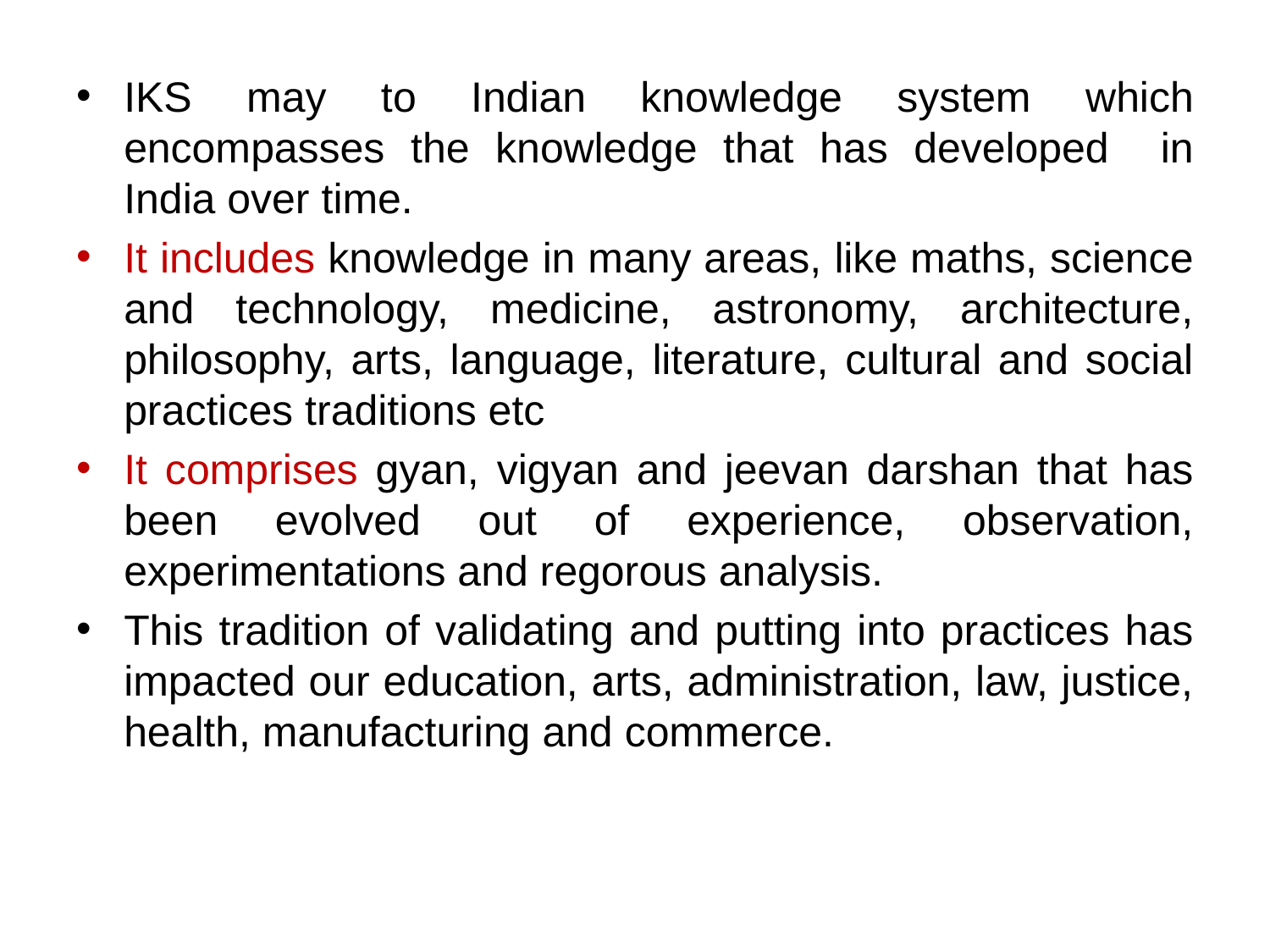

IKS may to Indian knowledge system which encompasses the knowledge that has developed  in India over time.
It includes knowledge in many areas, like maths, science and technology, medicine, astronomy, architecture, philosophy, arts, language, literature, cultural and social practices traditions etc
It comprises gyan, vigyan and jeevan darshan that has been evolved out of experience, observation, experimentations and regorous analysis.
This tradition of validating and putting into practices has impacted our education, arts, administration, law, justice, health, manufacturing and commerce.